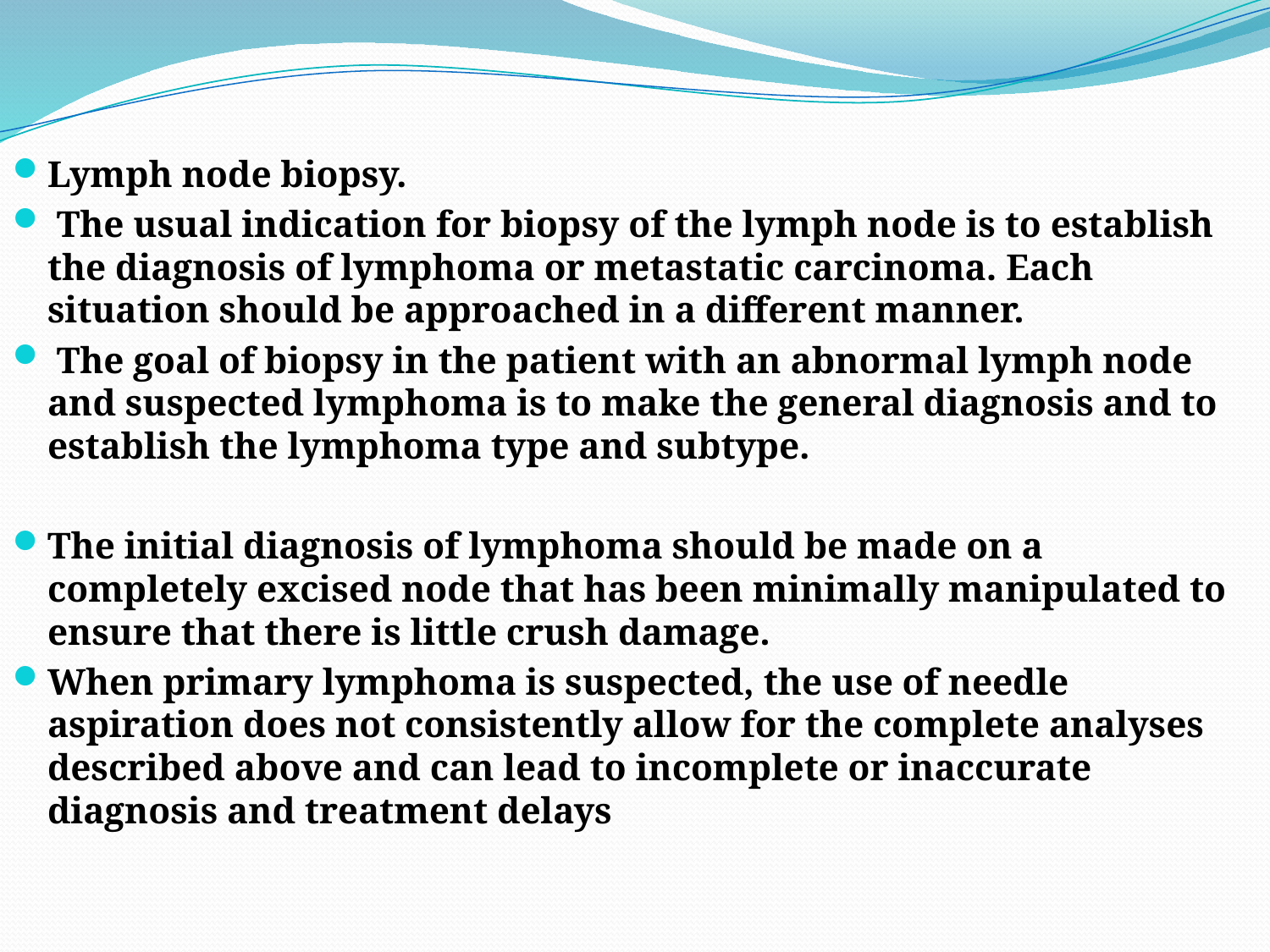

Lymph node biopsy.
 The usual indication for biopsy of the lymph node is to establish the diagnosis of lymphoma or metastatic carcinoma. Each situation should be approached in a different manner.
 The goal of biopsy in the patient with an abnormal lymph node and suspected lymphoma is to make the general diagnosis and to establish the lymphoma type and subtype.

The initial diagnosis of lymphoma should be made on a completely excised node that has been minimally manipulated to ensure that there is little crush damage.
When primary lymphoma is suspected, the use of needle aspiration does not consistently allow for the complete analyses described above and can lead to incomplete or inaccurate diagnosis and treatment delays